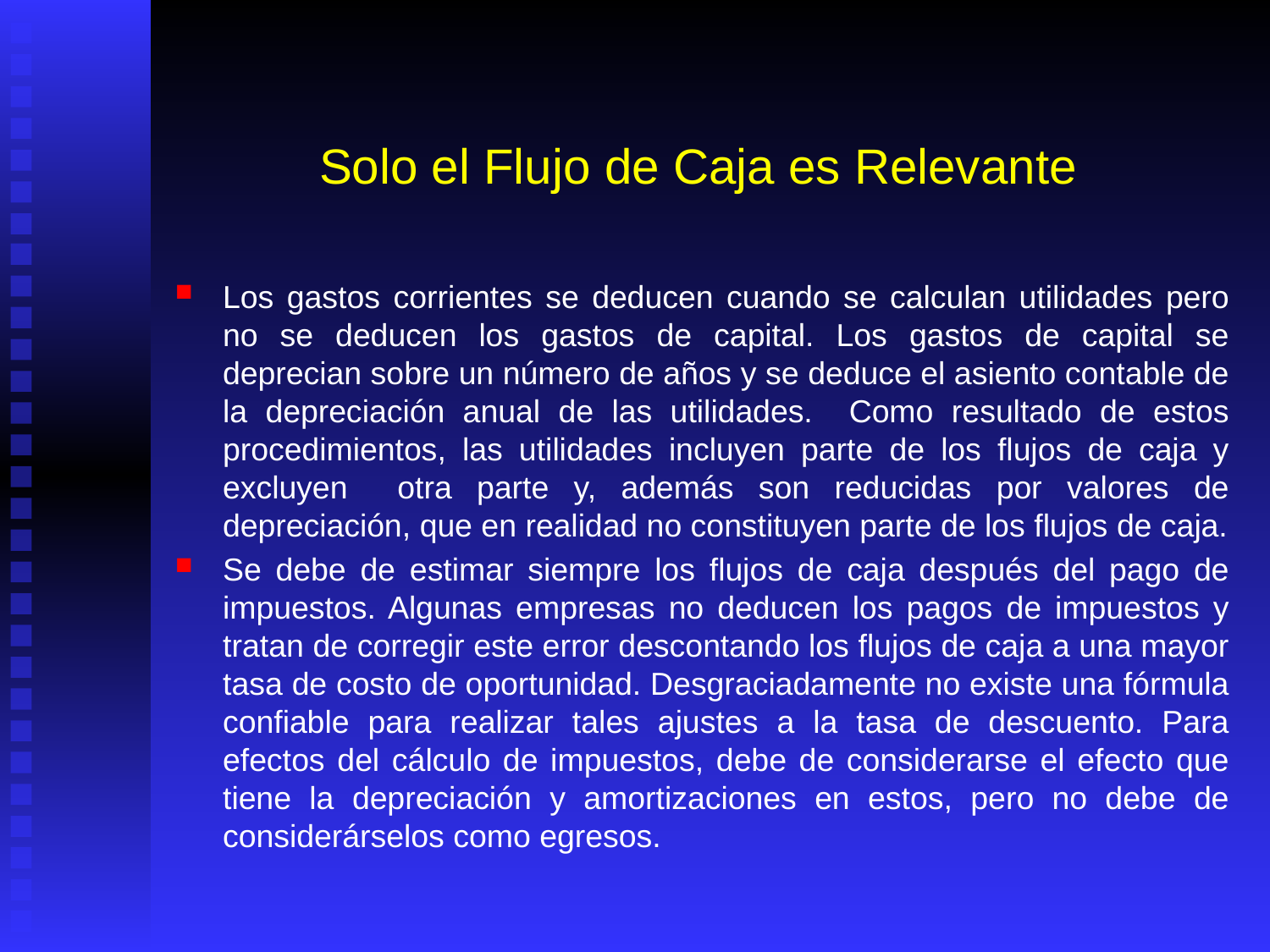

# Solo el Flujo de Caja es Relevante
Los gastos corrientes se deducen cuando se calculan utilidades pero no se deducen los gastos de capital. Los gastos de capital se deprecian sobre un número de años y se deduce el asiento contable de la depreciación anual de las utilidades.  Como resultado de estos procedimientos, las utilidades incluyen parte de los flujos de caja y excluyen  otra parte y, además son reducidas por valores de depreciación, que en realidad no constituyen parte de los flujos de caja.
Se debe de estimar siempre los flujos de caja después del pago de impuestos. Algunas empresas no deducen los pagos de impuestos y tratan de corregir este error descontando los flujos de caja a una mayor tasa de costo de oportunidad. Desgraciadamente no existe una fórmula confiable para realizar tales ajustes a la tasa de descuento. Para efectos del cálculo de impuestos, debe de considerarse el efecto que tiene la depreciación y amortizaciones en estos, pero no debe de considerárselos como egresos.